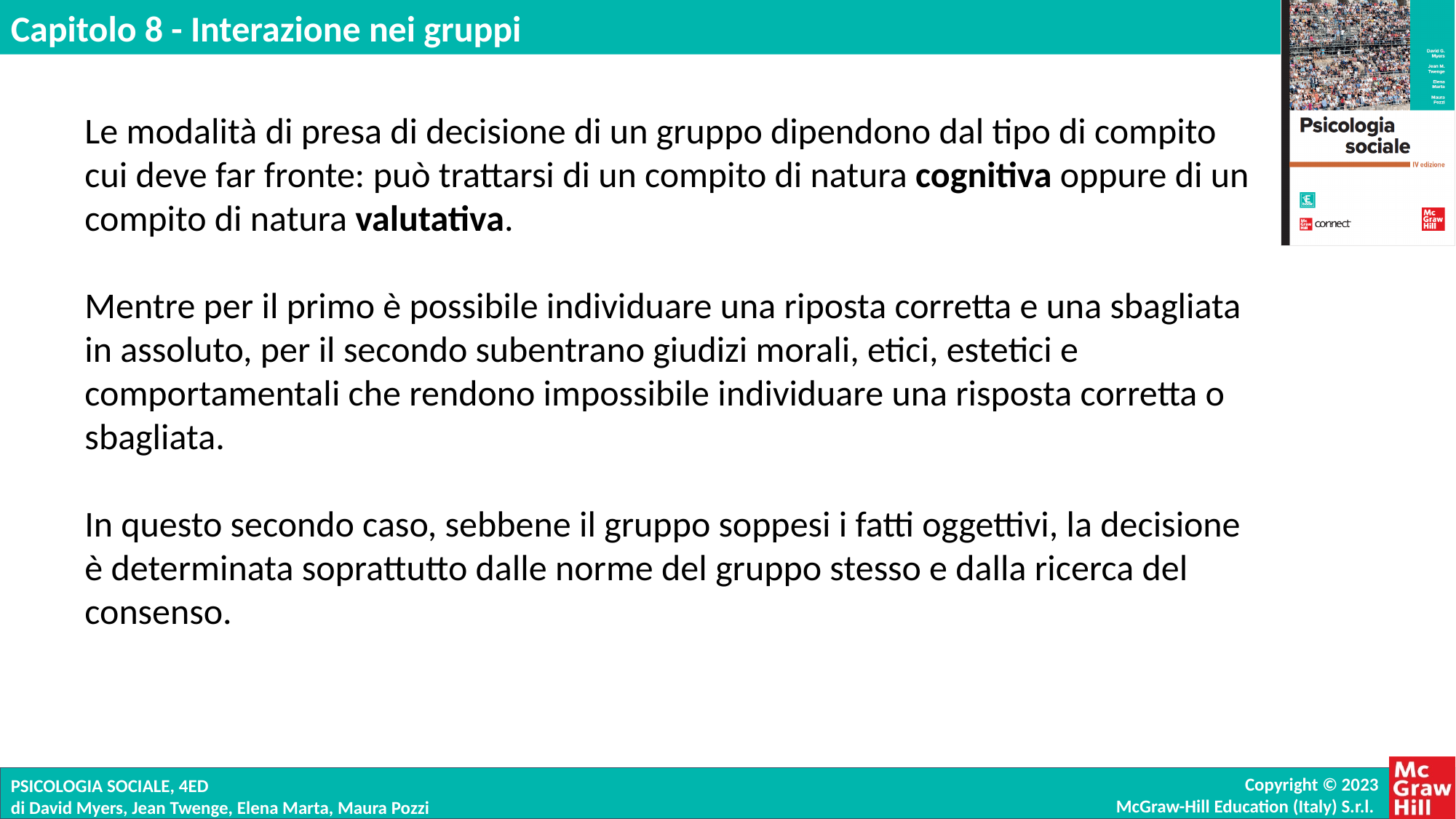

Le modalità di presa di decisione di un gruppo dipendono dal tipo di compito cui deve far fronte: può trattarsi di un compito di natura cognitiva oppure di un compito di natura valutativa.

Mentre per il primo è possibile individuare una riposta corretta e una sbagliata in assoluto, per il secondo subentrano giudizi morali, etici, estetici e comportamentali che rendono impossibile individuare una risposta corretta o sbagliata.

In questo secondo caso, sebbene il gruppo soppesi i fatti oggettivi, la decisione è determinata soprattutto dalle norme del gruppo stesso e dalla ricerca del consenso.